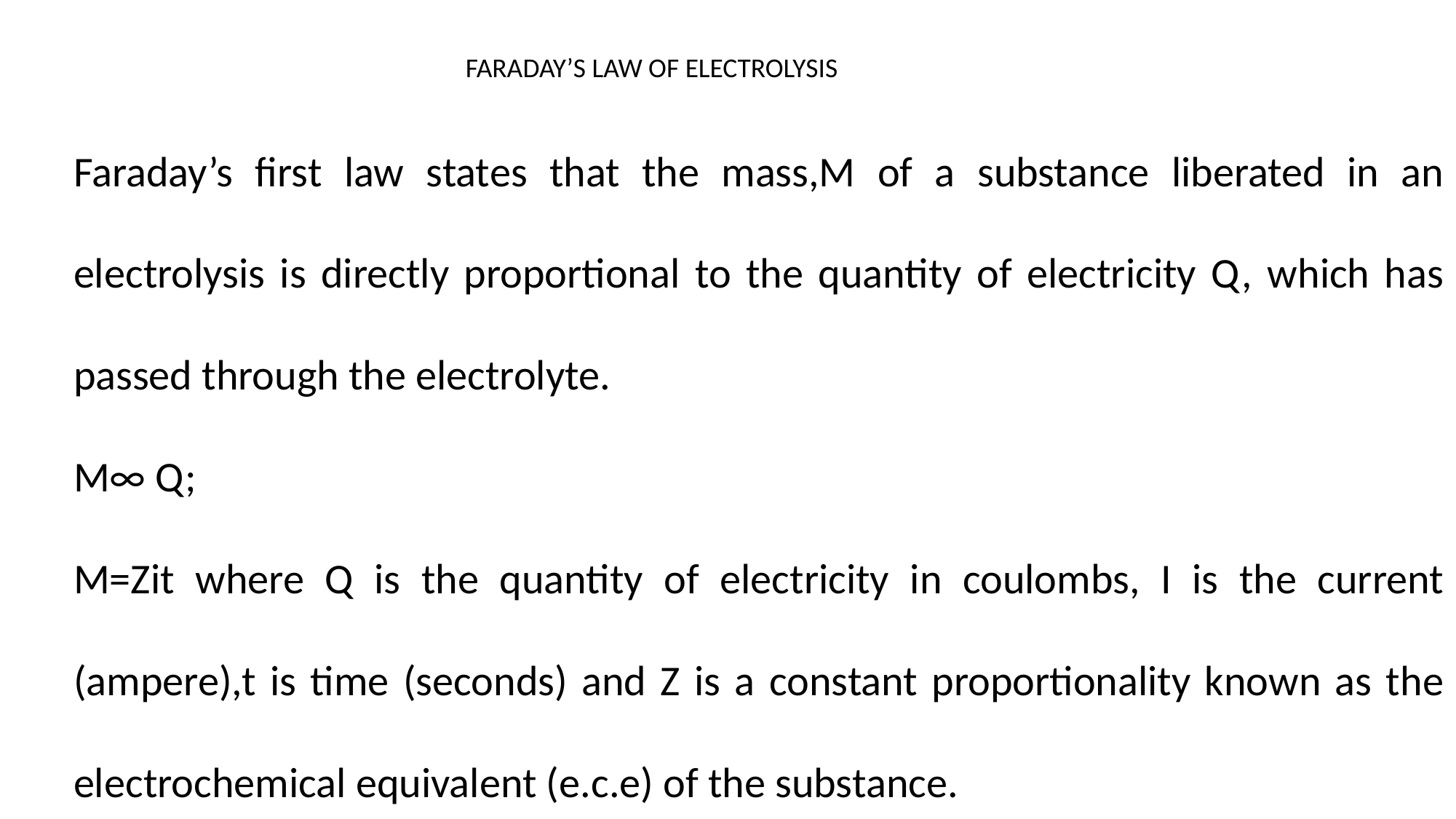

FARADAY’S LAW OF ELECTROLYSIS
Faraday’s first law states that the mass,M of a substance liberated in an electrolysis is directly proportional to the quantity of electricity Q, which has passed through the electrolyte.
M∞ Q;
M=Zit where Q is the quantity of electricity in coulombs, I is the current (ampere),t is time (seconds) and Z is a constant proportionality known as the electrochemical equivalent (e.c.e) of the substance.